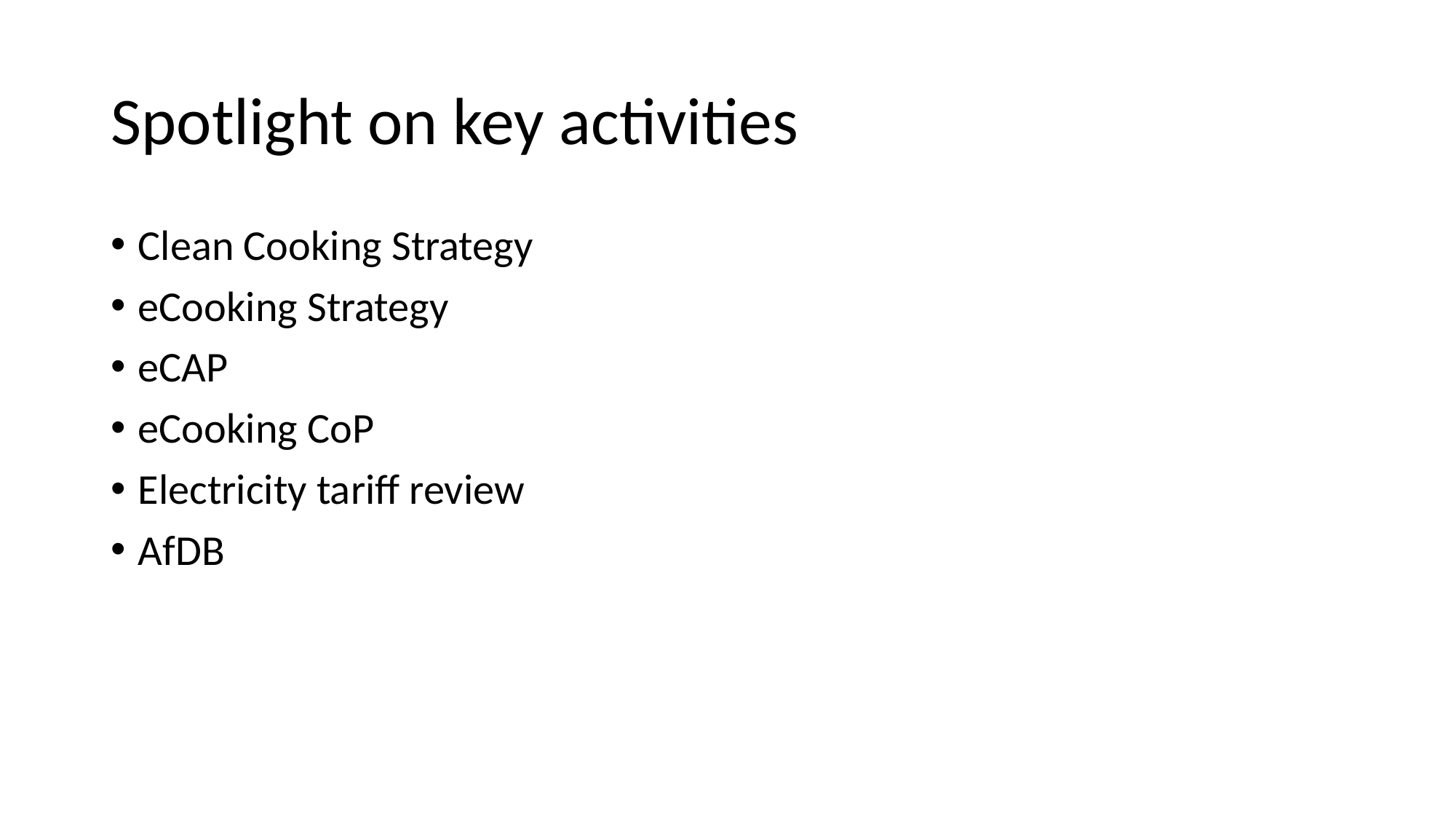

# Spotlight on key activities
Clean Cooking Strategy
eCooking Strategy
eCAP
eCooking CoP
Electricity tariff review
AfDB